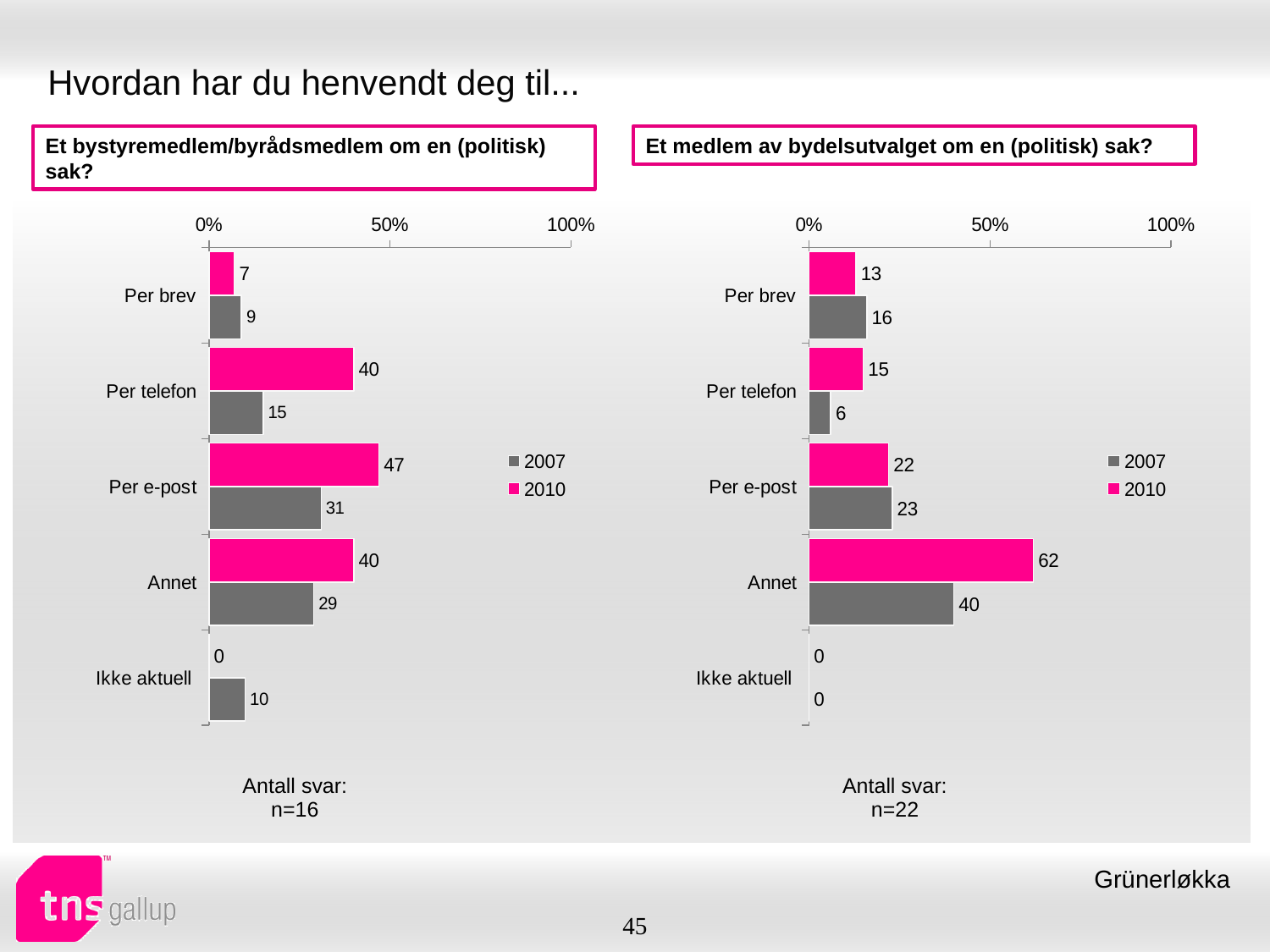

# Hvordan har du henvendt deg til...
Et bystyremedlem/byrådsmedlem om en (politisk) sak?
Et medlem av bydelsutvalget om en (politisk) sak?

### Chart

| Category | 2010 | 2007 |
|---|---|---|
| Per brev | 7.0 | 9.0 |
| Per telefon | 40.0 | 15.0 |
| Per e-post | 47.0 | 31.0 |
| Annet | 40.0 | 29.0 |
| Ikke aktuell  | 0.0 | 10.0 |

### Chart

| Category | 2010 | 2007 |
|---|---|---|
| Per brev | 13.0 | 16.0 |
| Per telefon | 15.0 | 6.0 |
| Per e-post | 22.0 | 23.0 |
| Annet | 62.0 | 40.0 |
| Ikke aktuell  | 0.0 | 0.0 |
| Antall svar: n=16 |
| --- |
| Antall svar: n=22 |
| --- |
Grünerløkka
45